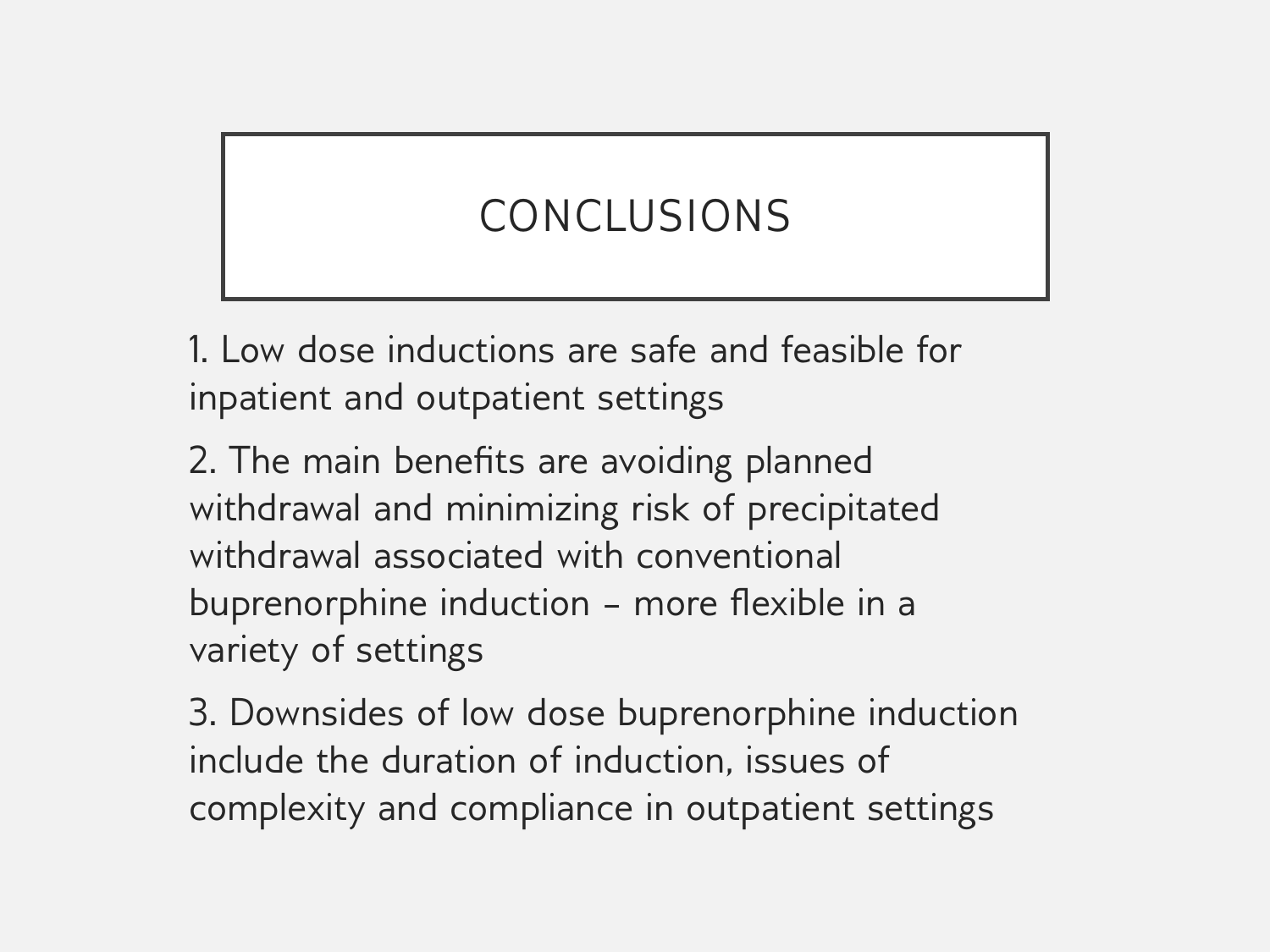

# Conclusions
1. Low dose inductions are safe and feasible for inpatient and outpatient settings
2. The main benefits are avoiding planned withdrawal and minimizing risk of precipitated withdrawal associated with conventional buprenorphine induction – more flexible in a variety of settings
3. Downsides of low dose buprenorphine induction include the duration of induction, issues of complexity and compliance in outpatient settings